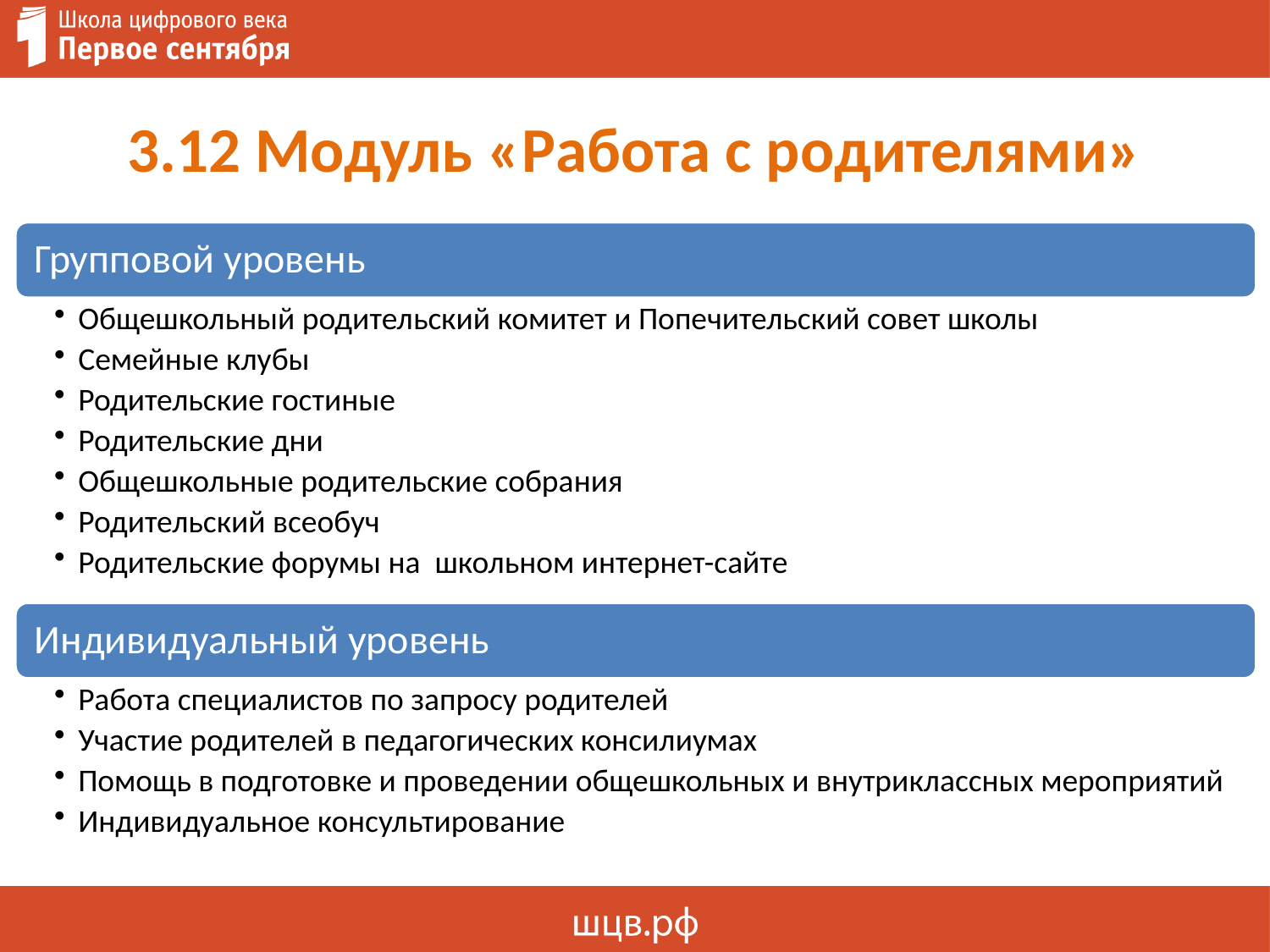

# 3.12 Модуль «Работа с родителями»
Групповой уровень
Общешкольный родительский комитет и Попечительский совет школы
Семейные клубы
Родительские гостиные
Родительские дни
Общешкольные родительские собрания
Родительский всеобуч
Родительские форумы на  школьном интернет-сайте
Индивидуальный уровень
Работа специалистов по запросу родителей
Участие родителей в педагогических консилиумах
Помощь в подготовке и проведении общешкольных и внутриклассных мероприятий
Индивидуальное консультирование

25